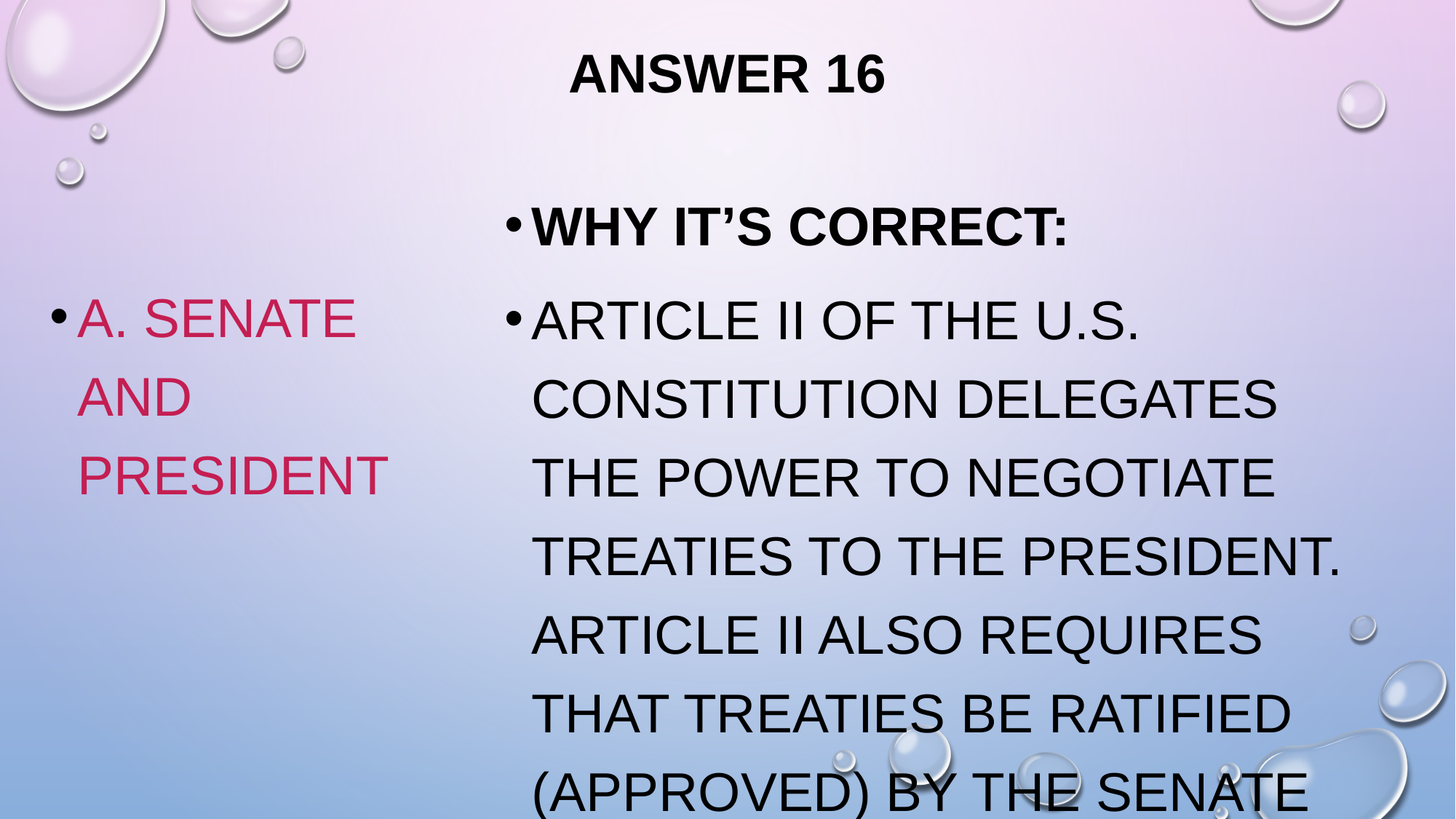

# Answer 16
Why it’s correct:
Article II of the U.S. Constitution delegates the power to negotiate treaties to the president. Article II also requires that treaties be ratified (approved) by the Senate

A. Senate and president